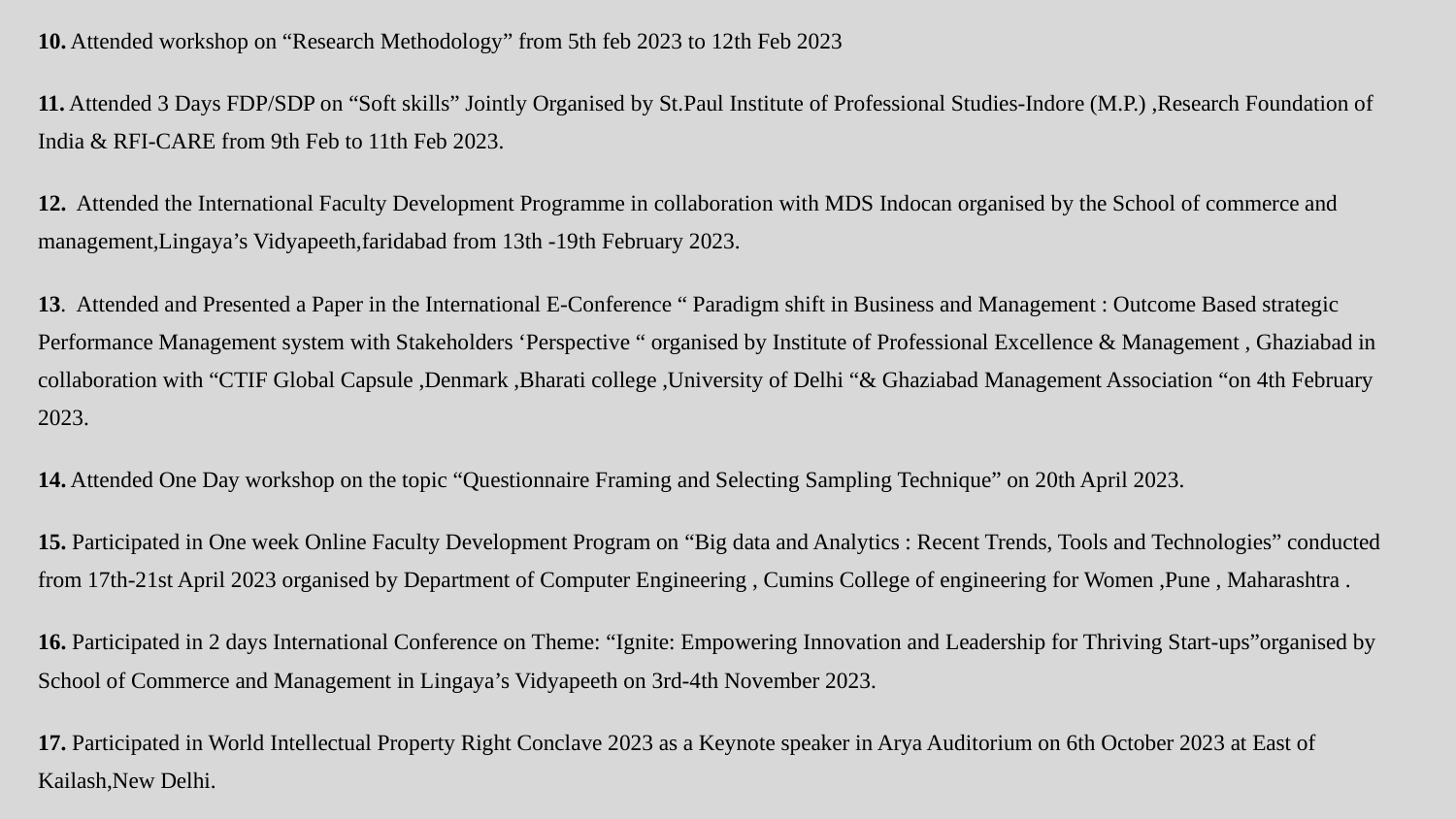

10. Attended workshop on “Research Methodology” from 5th feb 2023 to 12th Feb 2023
11. Attended 3 Days FDP/SDP on “Soft skills” Jointly Organised by St.Paul Institute of Professional Studies-Indore (M.P.) ,Research Foundation of India & RFI-CARE from 9th Feb to 11th Feb 2023.
12.  Attended the International Faculty Development Programme in collaboration with MDS Indocan organised by the School of commerce and management,Lingaya’s Vidyapeeth,faridabad from 13th -19th February 2023.
13.  Attended and Presented a Paper in the International E-Conference “ Paradigm shift in Business and Management : Outcome Based strategic Performance Management system with Stakeholders ‘Perspective “ organised by Institute of Professional Excellence & Management , Ghaziabad in collaboration with “CTIF Global Capsule ,Denmark ,Bharati college ,University of Delhi “& Ghaziabad Management Association “on 4th February 2023.
14. Attended One Day workshop on the topic “Questionnaire Framing and Selecting Sampling Technique” on 20th April 2023.
15. Participated in One week Online Faculty Development Program on “Big data and Analytics : Recent Trends, Tools and Technologies” conducted from 17th-21st April 2023 organised by Department of Computer Engineering , Cumins College of engineering for Women ,Pune , Maharashtra .
16. Participated in 2 days International Conference on Theme: “Ignite: Empowering Innovation and Leadership for Thriving Start-ups”organised by School of Commerce and Management in Lingaya’s Vidyapeeth on 3rd-4th November 2023.
17. Participated in World Intellectual Property Right Conclave 2023 as a Keynote speaker in Arya Auditorium on 6th October 2023 at East of Kailash,New Delhi.